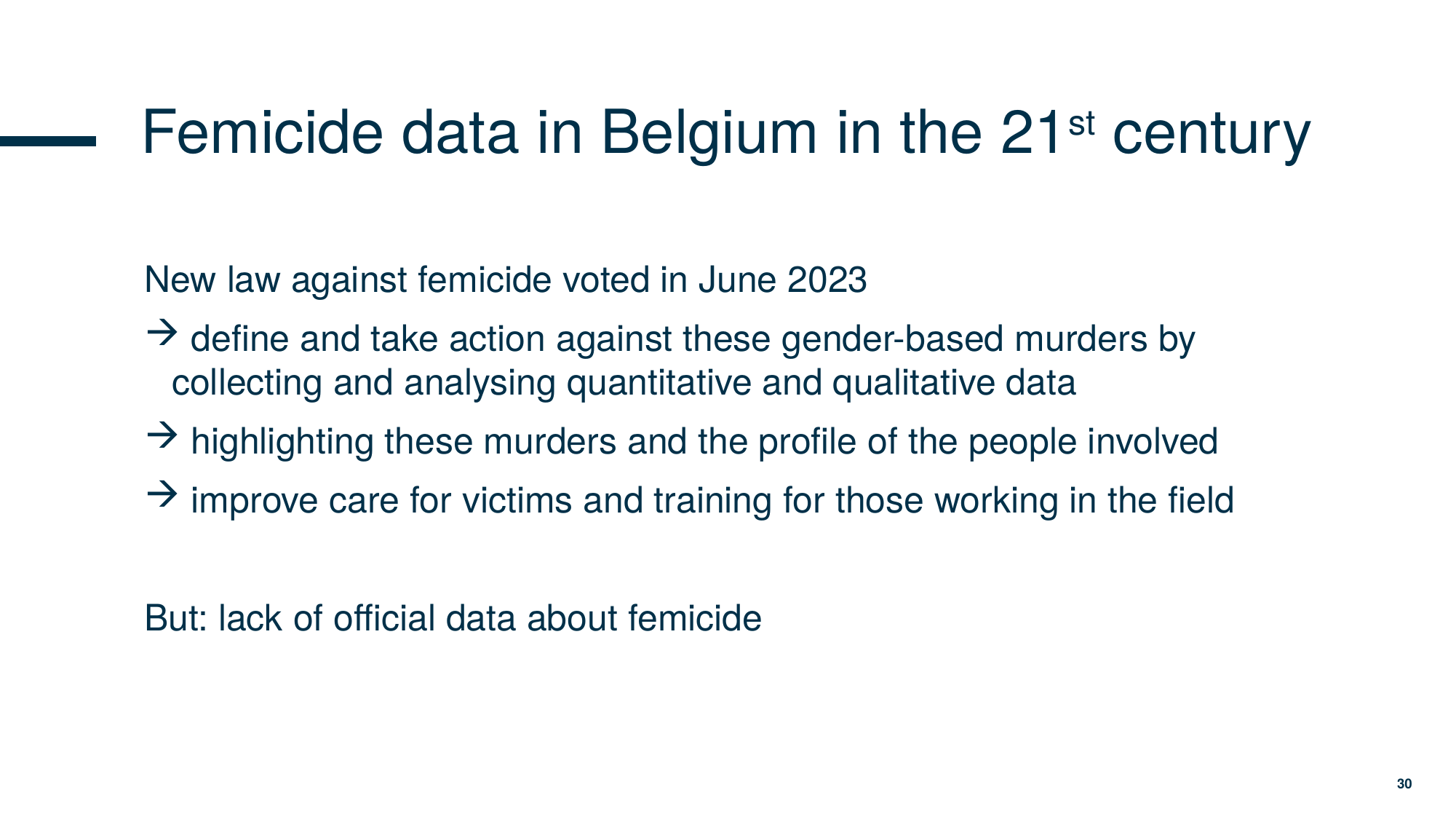

# Femicide data in Belgium in the 21st century
New law against femicide voted in June 2023
 define and take action against these gender-based murders by collecting and analysing quantitative and qualitative data
 highlighting these murders and the profile of the people involved
 improve care for victims and training for those working in the field

But: lack of official data about femicide

30